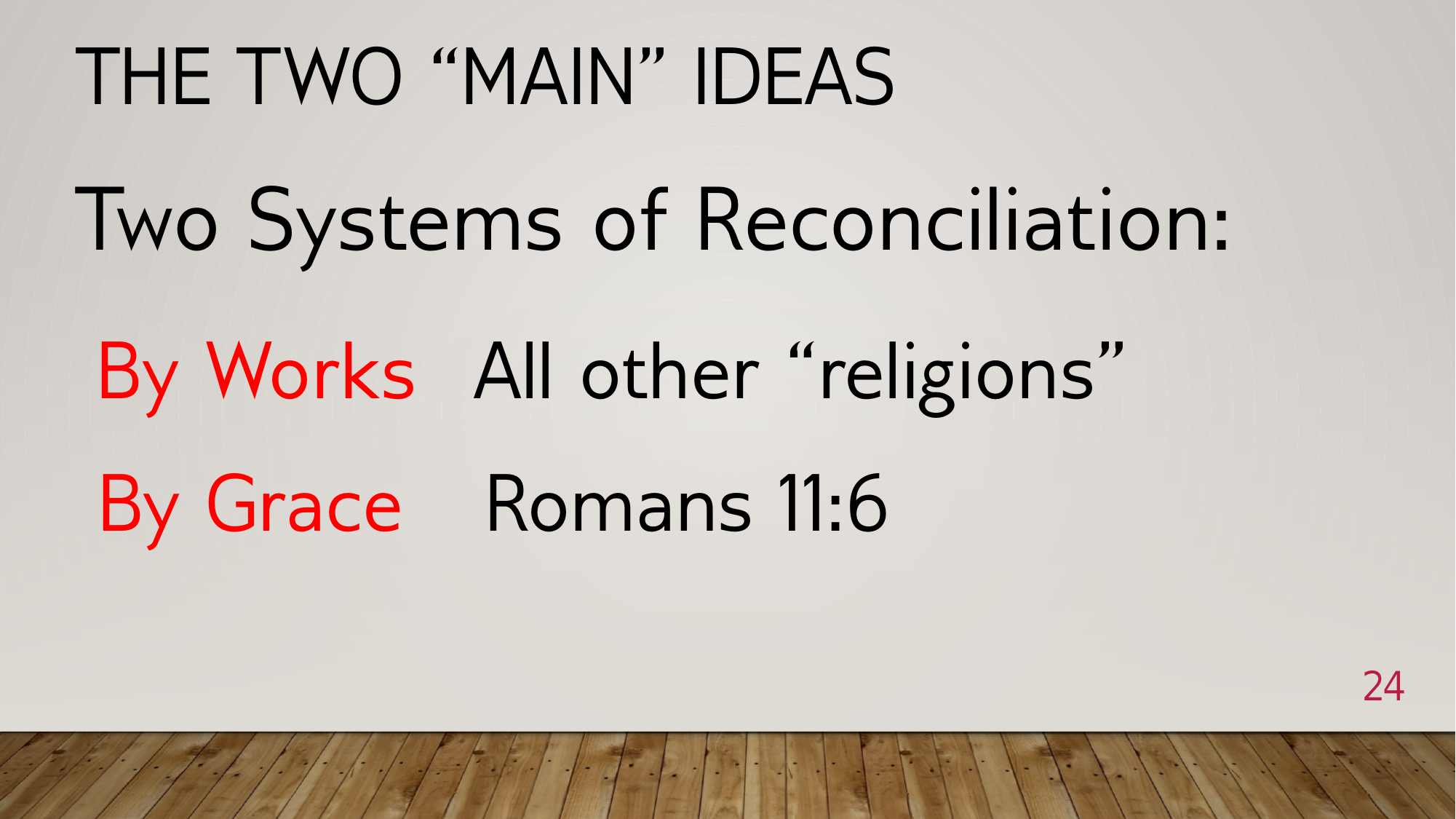

# The two “main” ideas
Two Systems of Reconciliation:
By Works
All other “religions”
By Grace
Romans 11:6
24